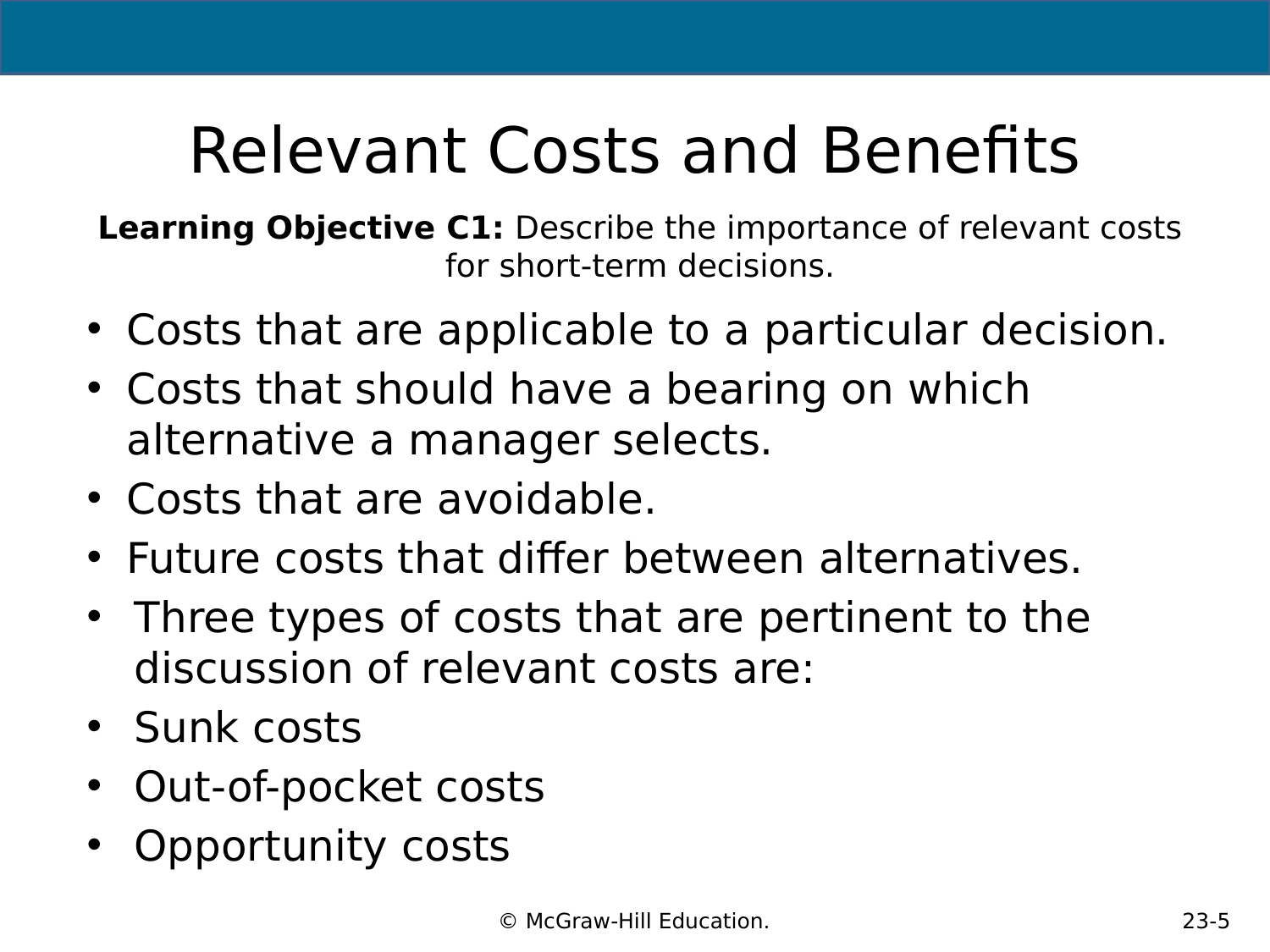

# Relevant Costs and Benefits
Learning Objective C1: Describe the importance of relevant costs for short-term decisions.
Costs that are applicable to a particular decision.
Costs that should have a bearing on which alternative a manager selects.
Costs that are avoidable.
Future costs that differ between alternatives.
Three types of costs that are pertinent to the discussion of relevant costs are:
Sunk costs
Out-of-pocket costs
Opportunity costs